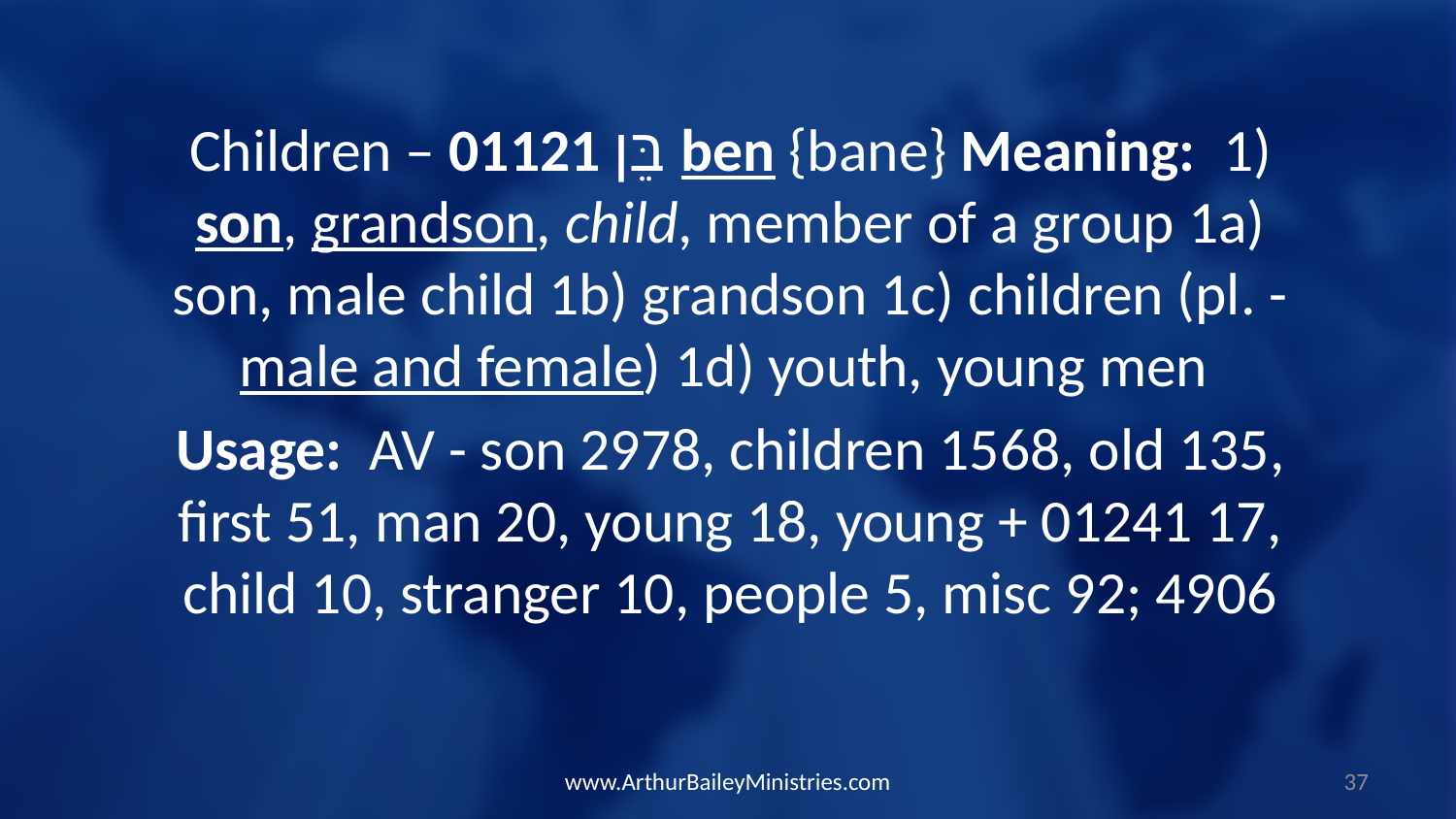

Children – 01121 בֵּן ben {bane} Meaning:  1) son, grandson, child, member of a group 1a) son, male child 1b) grandson 1c) children (pl. - male and female) 1d) youth, young men
Usage:  AV - son 2978, children 1568, old 135, first 51, man 20, young 18, young + 01241 17, child 10, stranger 10, people 5, misc 92; 4906

www.ArthurBaileyMinistries.com
37